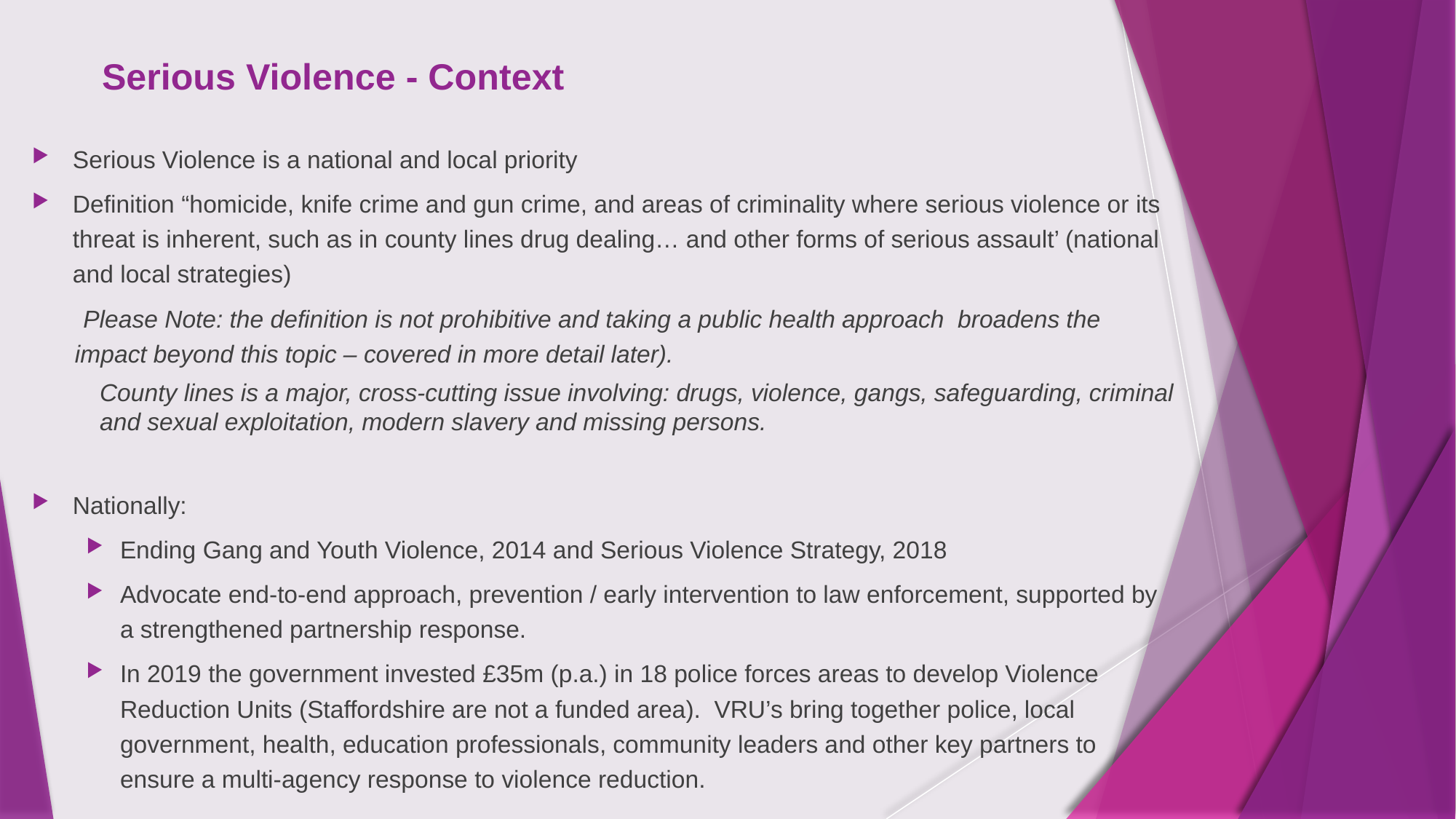

# Serious Violence - Context

Serious Violence is a national and local priority
Definition “homicide, knife crime and gun crime, and areas of criminality where serious violence or its threat is inherent, such as in county lines drug dealing… and other forms of serious assault’ (national and local strategies)
      Please Note: the definition is not prohibitive and taking a public health approach  broadens the impact beyond this topic – covered in more detail later).
	County lines is a major, cross-cutting issue involving: drugs, violence, gangs, safeguarding, criminal 	and sexual exploitation, modern slavery and missing persons.

Nationally:
Ending Gang and Youth Violence, 2014 and Serious Violence Strategy, 2018
Advocate end-to-end approach, prevention / early intervention to law enforcement, supported by a strengthened partnership response.
In 2019 the government invested £35m (p.a.) in 18 police forces areas to develop Violence Reduction Units (Staffordshire are not a funded area).  VRU’s bring together police, local government, health, education professionals, community leaders and other key partners to ensure a multi-agency response to violence reduction.